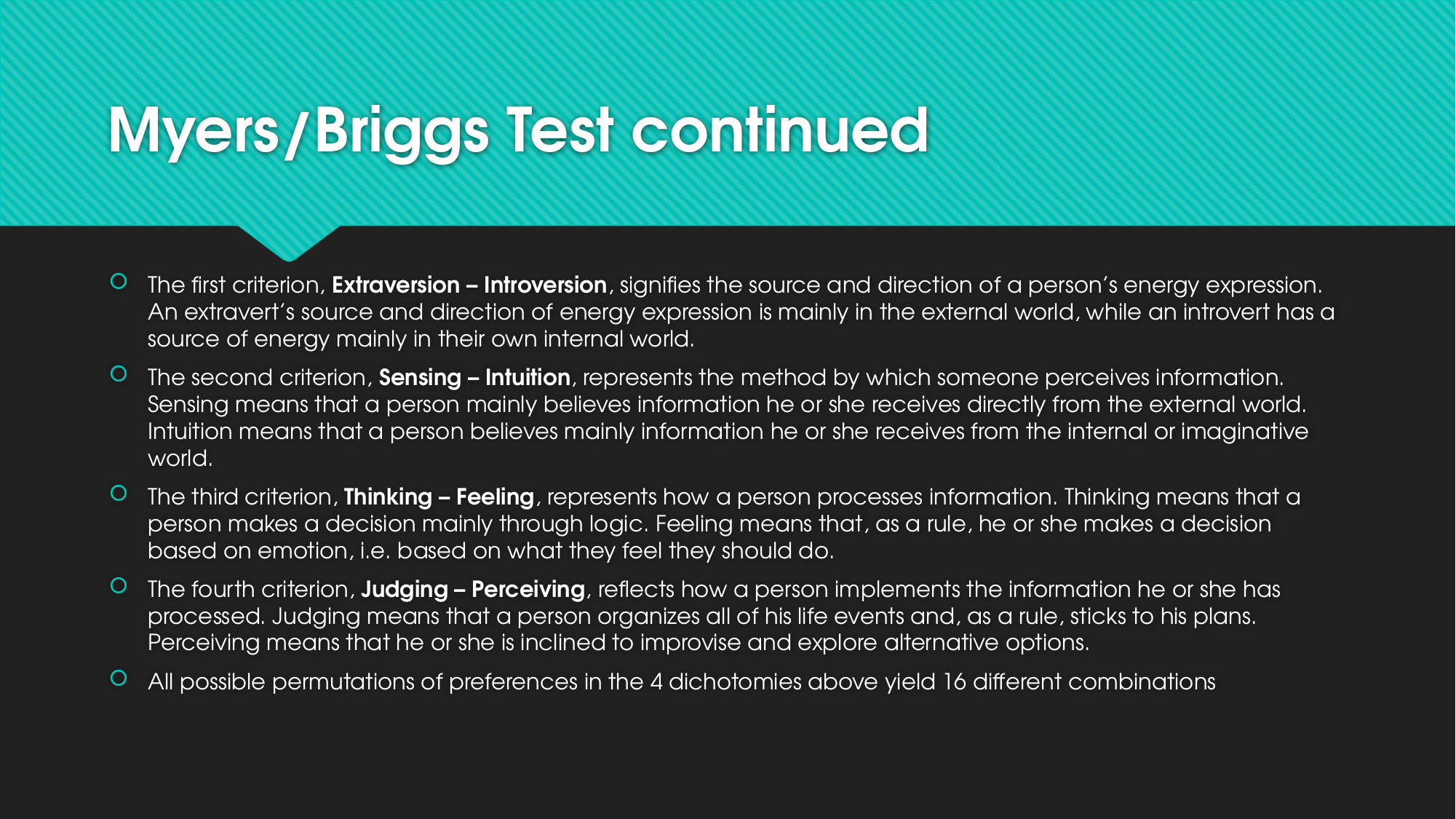

# Myers/Briggs Test continued
The first criterion, Extraversion – Introversion, signifies the source and direction of a person’s energy expression. An extravert’s source and direction of energy expression is mainly in the external world, while an introvert has a source of energy mainly in their own internal world.
The second criterion, Sensing – Intuition, represents the method by which someone perceives information. Sensing means that a person mainly believes information he or she receives directly from the external world. Intuition means that a person believes mainly information he or she receives from the internal or imaginative world.
The third criterion, Thinking – Feeling, represents how a person processes information. Thinking means that a person makes a decision mainly through logic. Feeling means that, as a rule, he or she makes a decision based on emotion, i.e. based on what they feel they should do.
The fourth criterion, Judging – Perceiving, reflects how a person implements the information he or she has processed. Judging means that a person organizes all of his life events and, as a rule, sticks to his plans. Perceiving means that he or she is inclined to improvise and explore alternative options.
All possible permutations of preferences in the 4 dichotomies above yield 16 different combinations